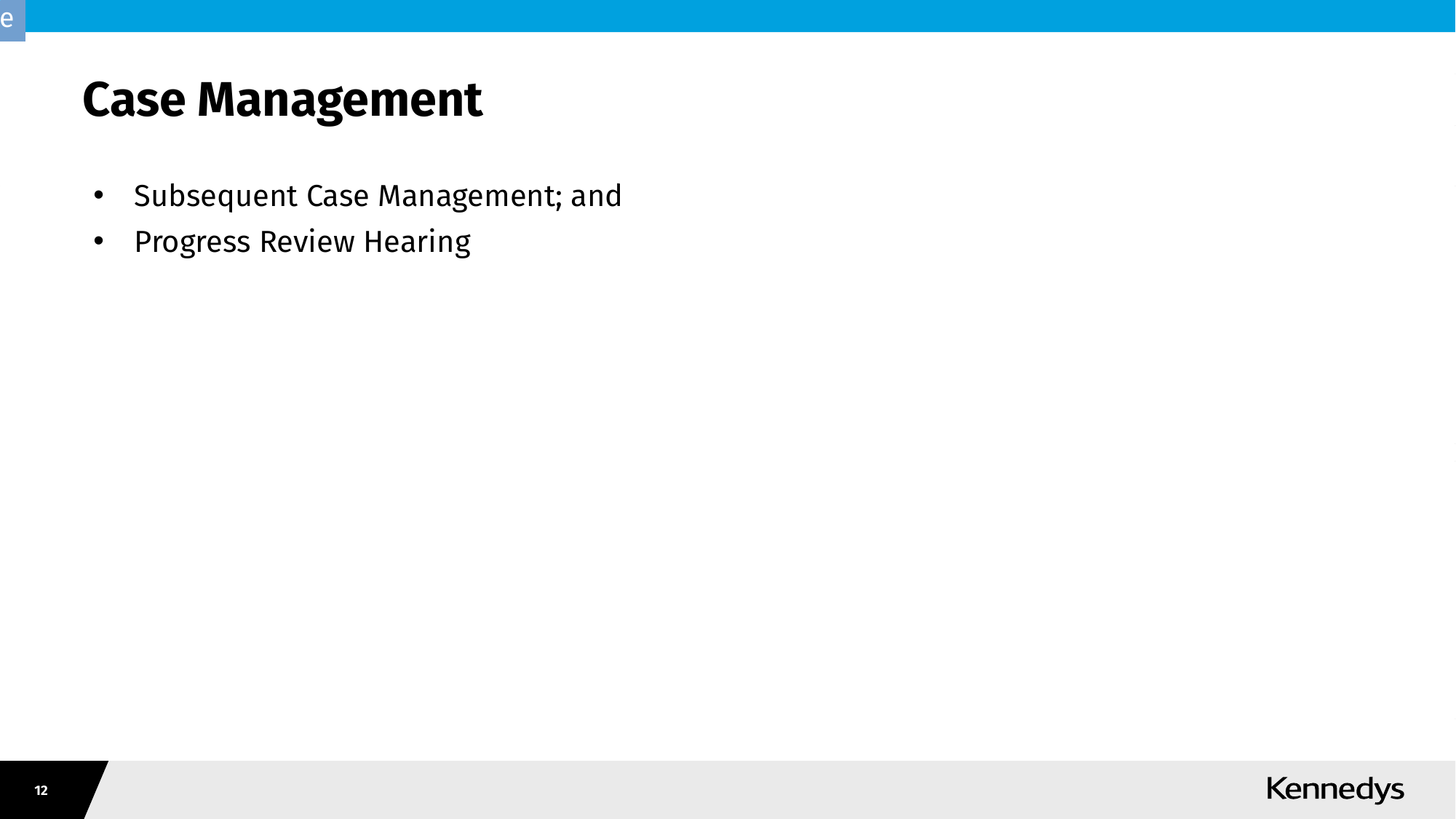

# Case Management
Subsequent Case Management; and
Progress Review Hearing